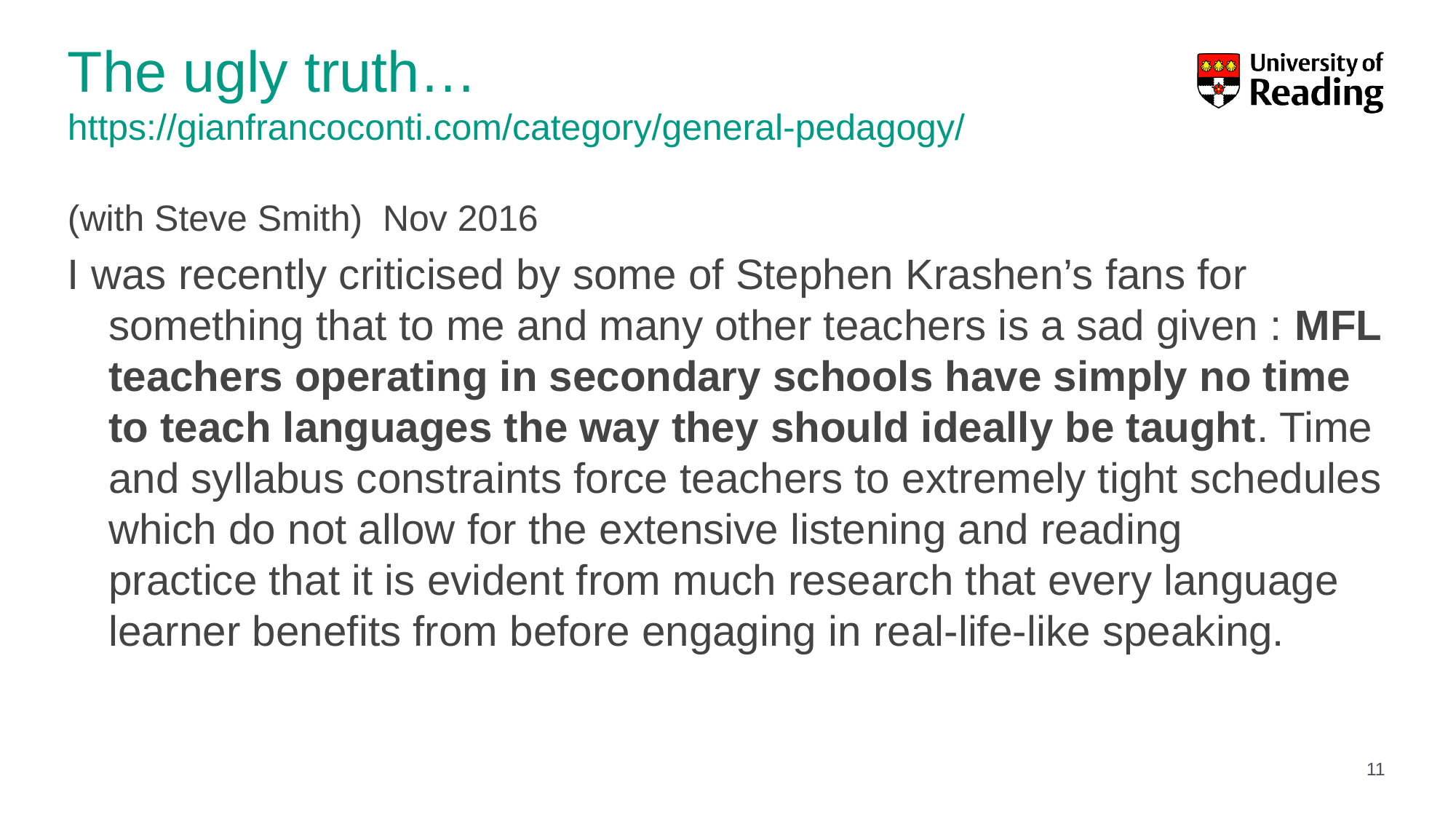

# The ugly truth… https://gianfrancoconti.com/category/general-pedagogy/
(with Steve Smith)  Nov 2016
I was recently criticised by some of Stephen Krashen’s fans for something that to me and many other teachers is a sad given : MFL teachers operating in secondary schools have simply no time to teach languages the way they should ideally be taught. Time and syllabus constraints force teachers to extremely tight schedules which do not allow for the extensive listening and reading practice that it is evident from much research that every language learner benefits from before engaging in real-life-like speaking.

11